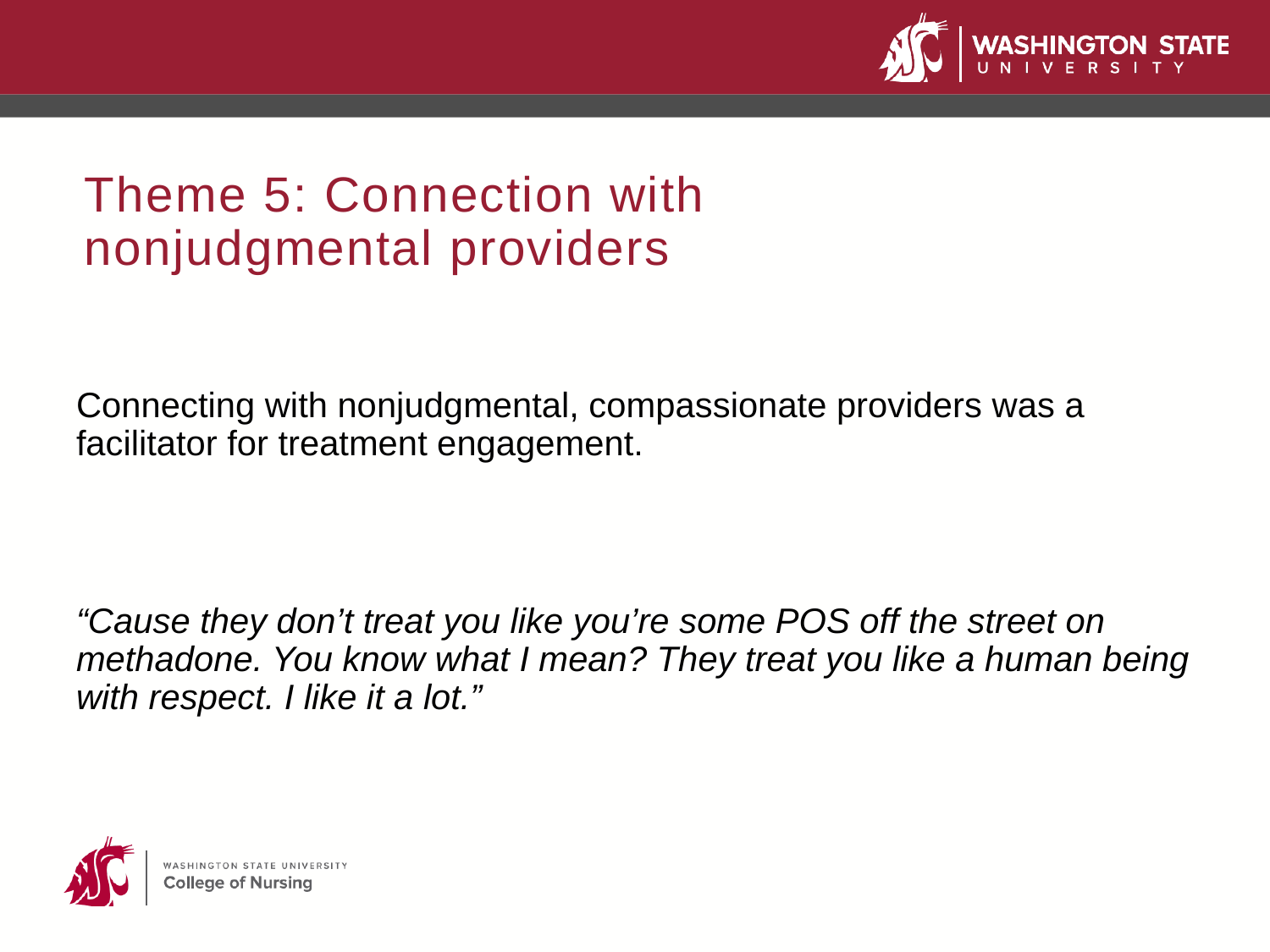

Theme 5: Connection with nonjudgmental providers

Connecting with nonjudgmental, compassionate providers was a facilitator for treatment engagement.

“Cause they don’t treat you like you’re some POS off the street on methadone. You know what I mean? They treat you like a human being with respect. I like it a lot.”